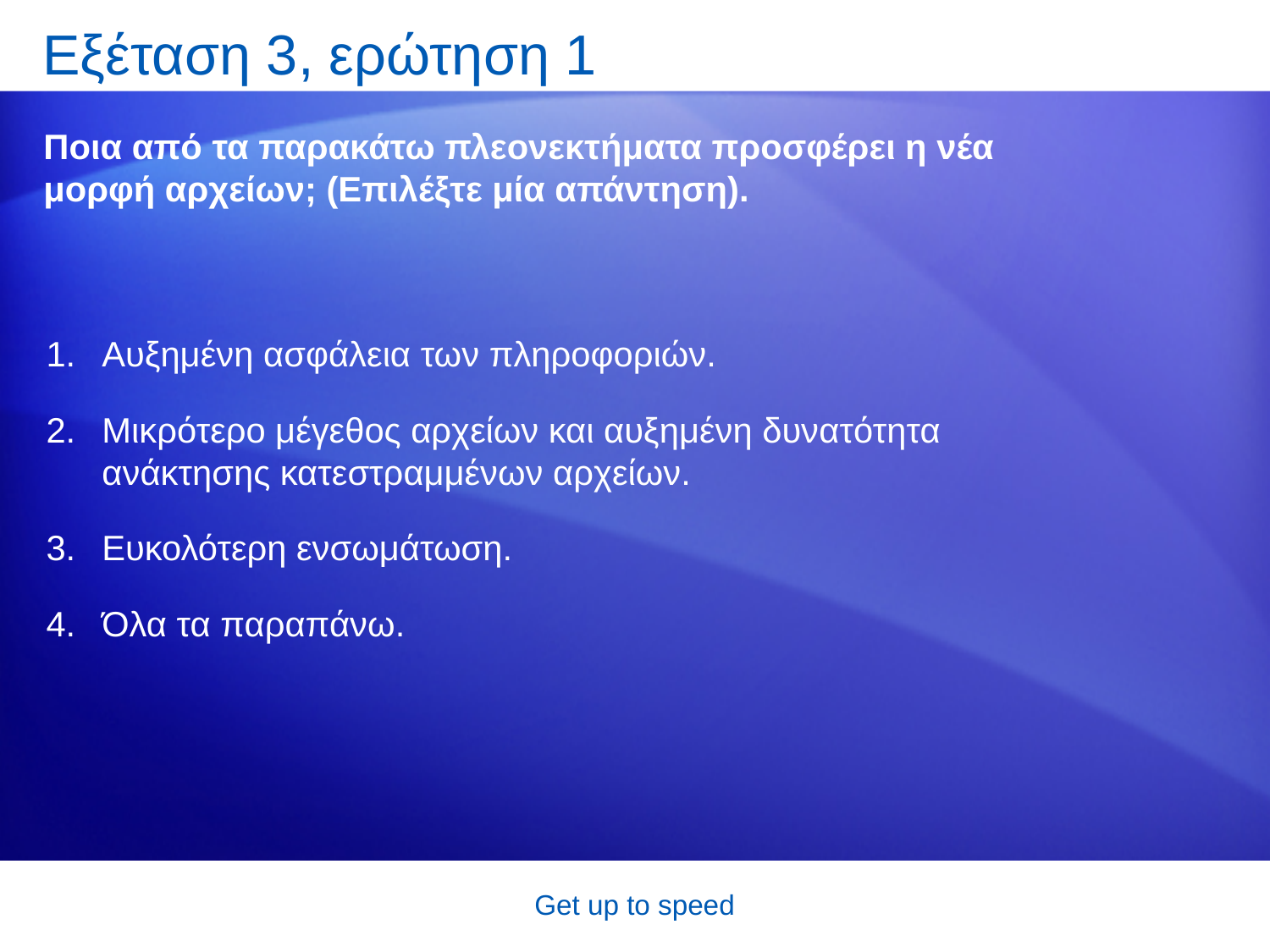

# Εξέταση 3, ερώτηση 1
Ποια από τα παρακάτω πλεονεκτήματα προσφέρει η νέα μορφή αρχείων; (Επιλέξτε μία απάντηση).
Αυξημένη ασφάλεια των πληροφοριών.
Μικρότερο μέγεθος αρχείων και αυξημένη δυνατότητα ανάκτησης κατεστραμμένων αρχείων.
Ευκολότερη ενσωμάτωση.
Όλα τα παραπάνω.
Get up to speed